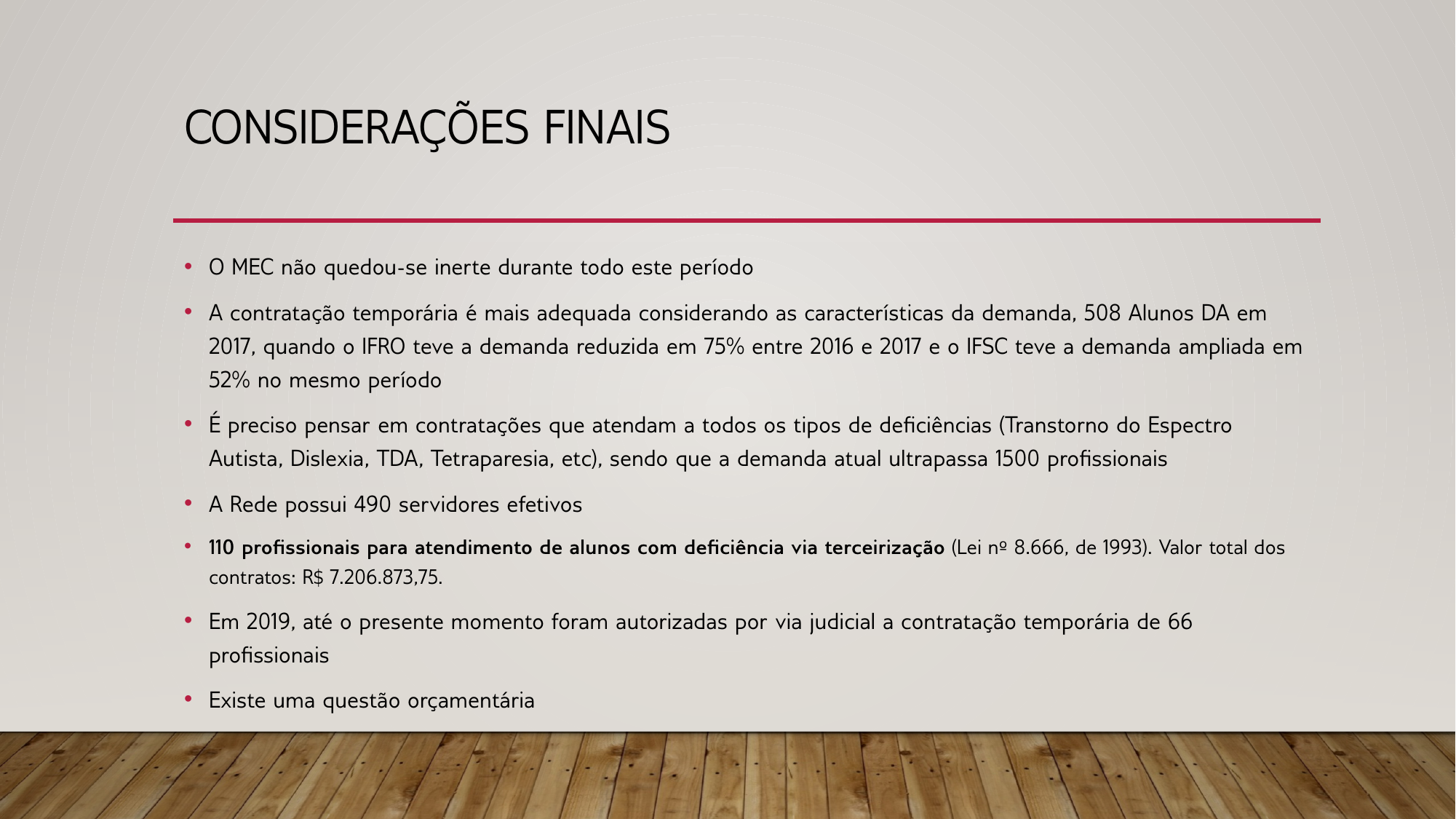

# Considerações finais
O MEC não quedou-se inerte durante todo este período
A contratação temporária é mais adequada considerando as características da demanda, 508 Alunos DA em 2017, quando o IFRO teve a demanda reduzida em 75% entre 2016 e 2017 e o IFSC teve a demanda ampliada em 52% no mesmo período
É preciso pensar em contratações que atendam a todos os tipos de deficiências (Transtorno do Espectro Autista, Dislexia, TDA, Tetraparesia, etc), sendo que a demanda atual ultrapassa 1500 profissionais
A Rede possui 490 servidores efetivos
110 profissionais para atendimento de alunos com deficiência via terceirização (Lei nº 8.666, de 1993). Valor total dos contratos: R$ 7.206.873,75.
Em 2019, até o presente momento foram autorizadas por via judicial a contratação temporária de 66 profissionais
Existe uma questão orçamentária